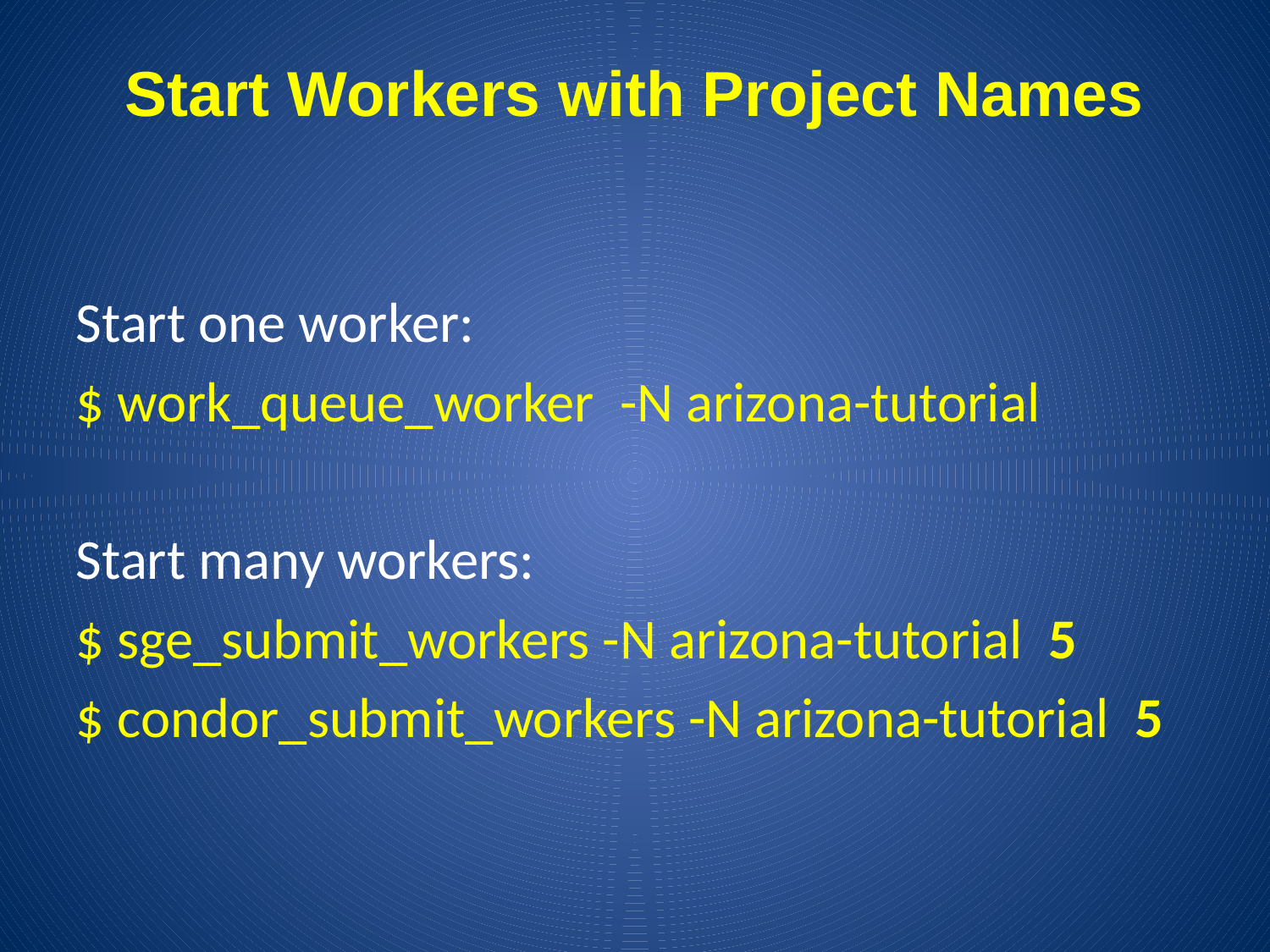

Start Workers with Project Names

Start one worker:
$ work_queue_worker  -N arizona-tutorial

Start many workers:
$ sge_submit_workers -N arizona-tutorial  5
$ condor_submit_workers -N arizona-tutorial  5